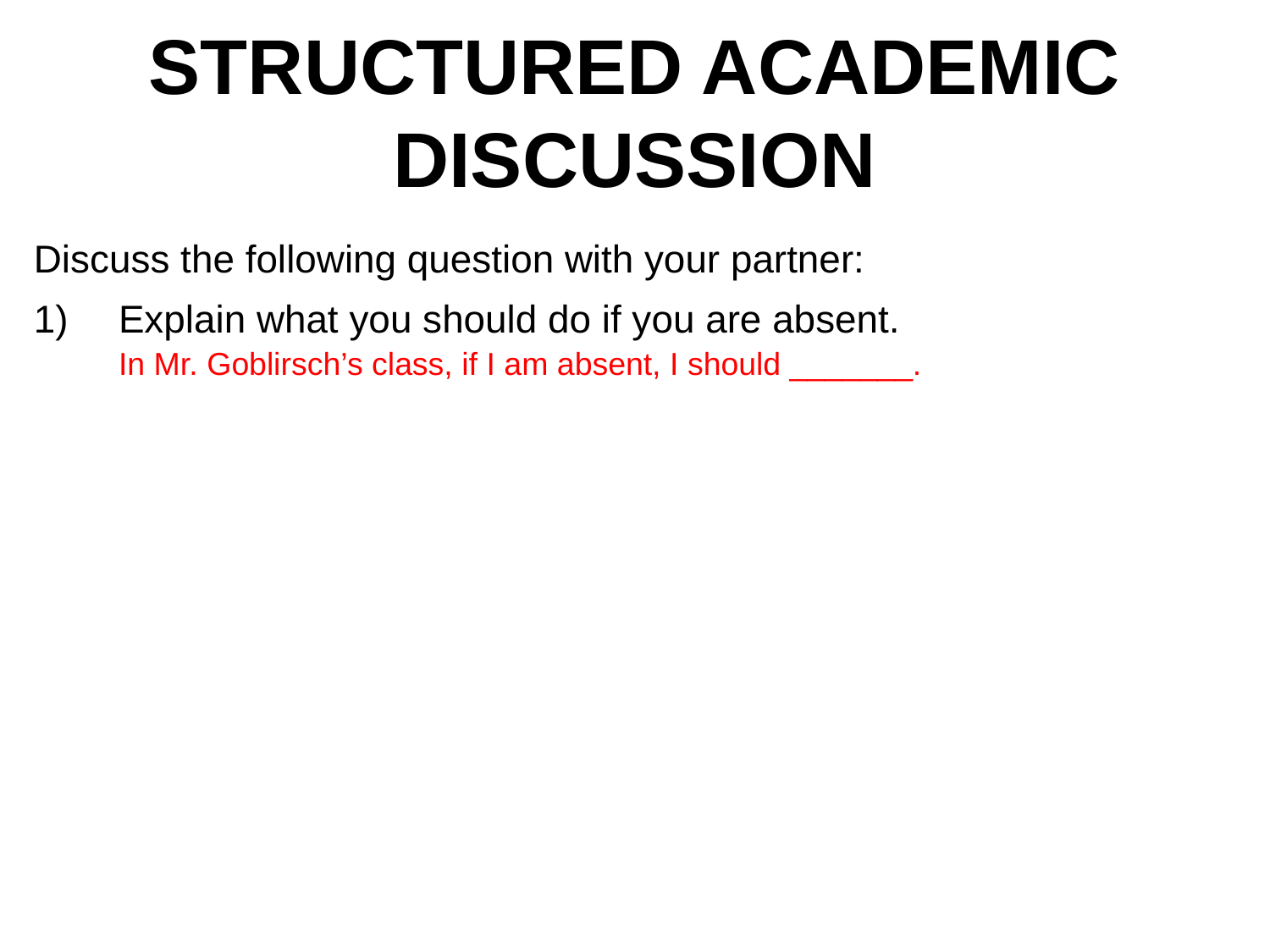

STRUCTURED ACADEMIC
DISCUSSION
Discuss the following question with your partner:

Explain what you should do if you are absent.
	In Mr. Goblirsch’s class, if I am absent, I should _______.